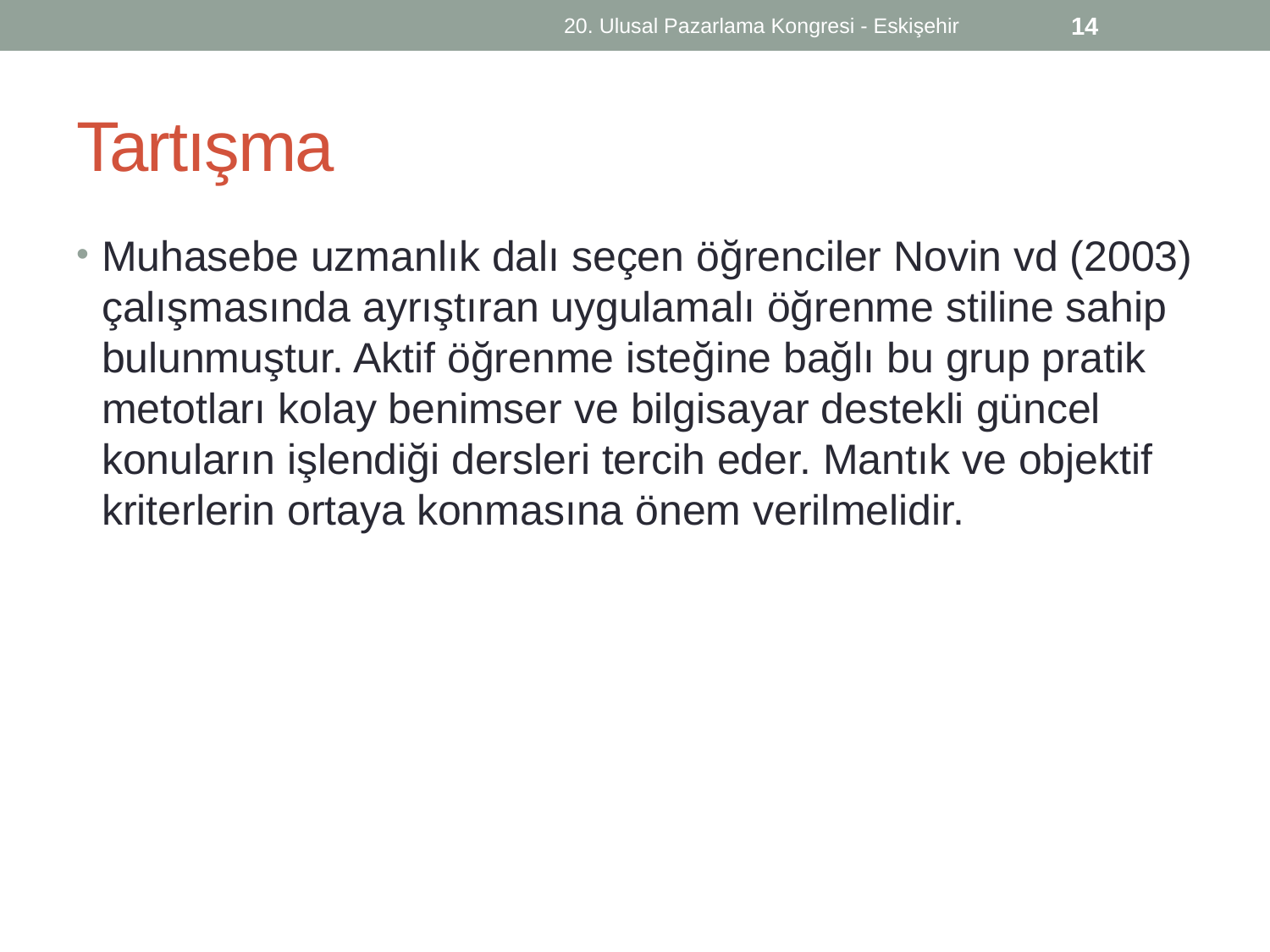

20. Ulusal Pazarlama Kongresi - Eskişehir
14
# Tartışma
Muhasebe uzmanlık dalı seçen öğrenciler Novin vd (2003) çalışmasında ayrıştıran uygulamalı öğrenme stiline sahip bulunmuştur. Aktif öğrenme isteğine bağlı bu grup pratik metotları kolay benimser ve bilgisayar destekli güncel konuların işlendiği dersleri tercih eder. Mantık ve objektif kriterlerin ortaya konmasına önem verilmelidir.